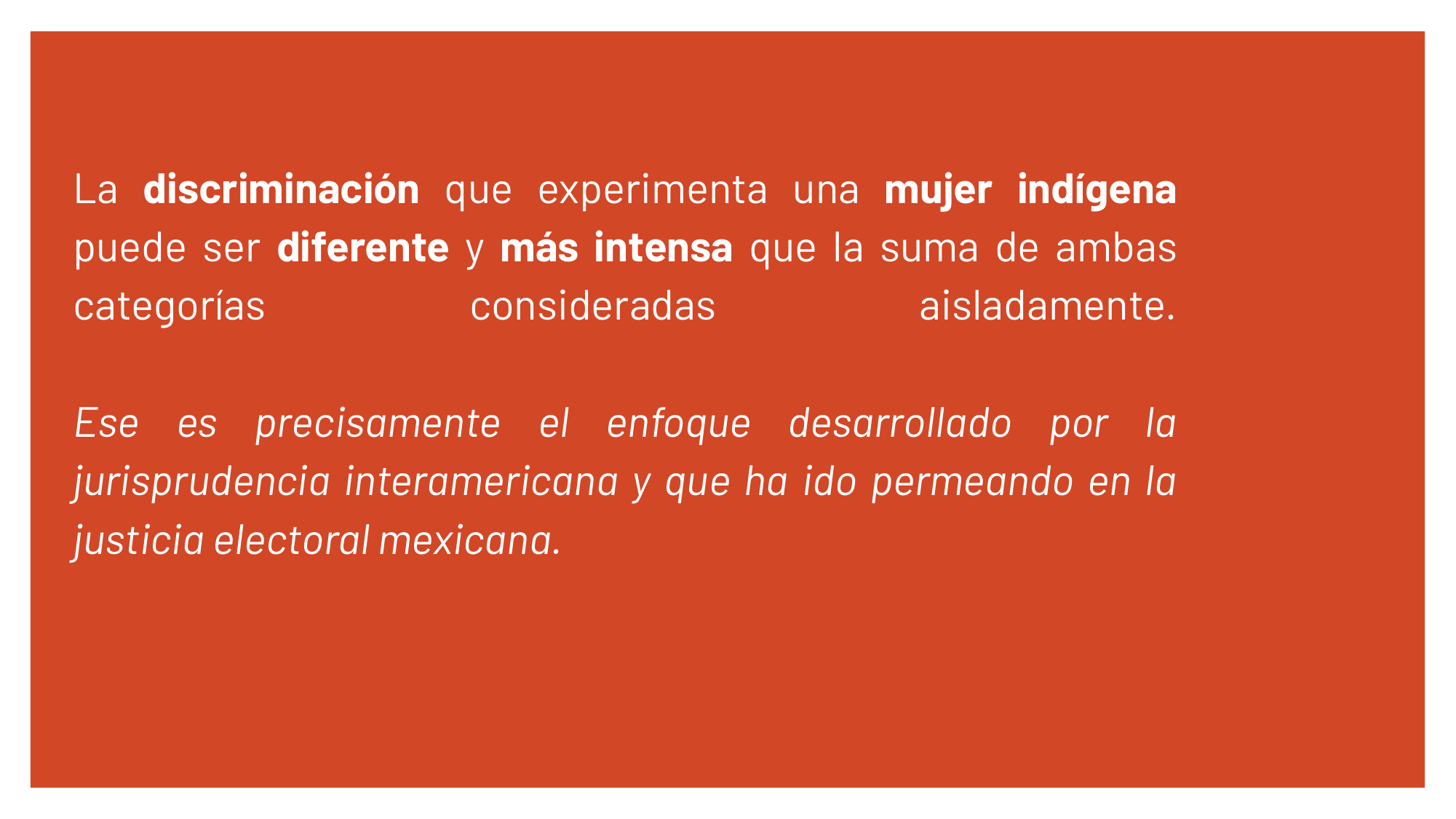

# La discriminación que experimenta una mujer indígena puede ser diferente y más intensa que la suma de ambas categorías consideradas aisladamente. Ese es precisamente el enfoque desarrollado por la jurisprudencia interamericana y que ha ido permeando en la justicia electoral mexicana.